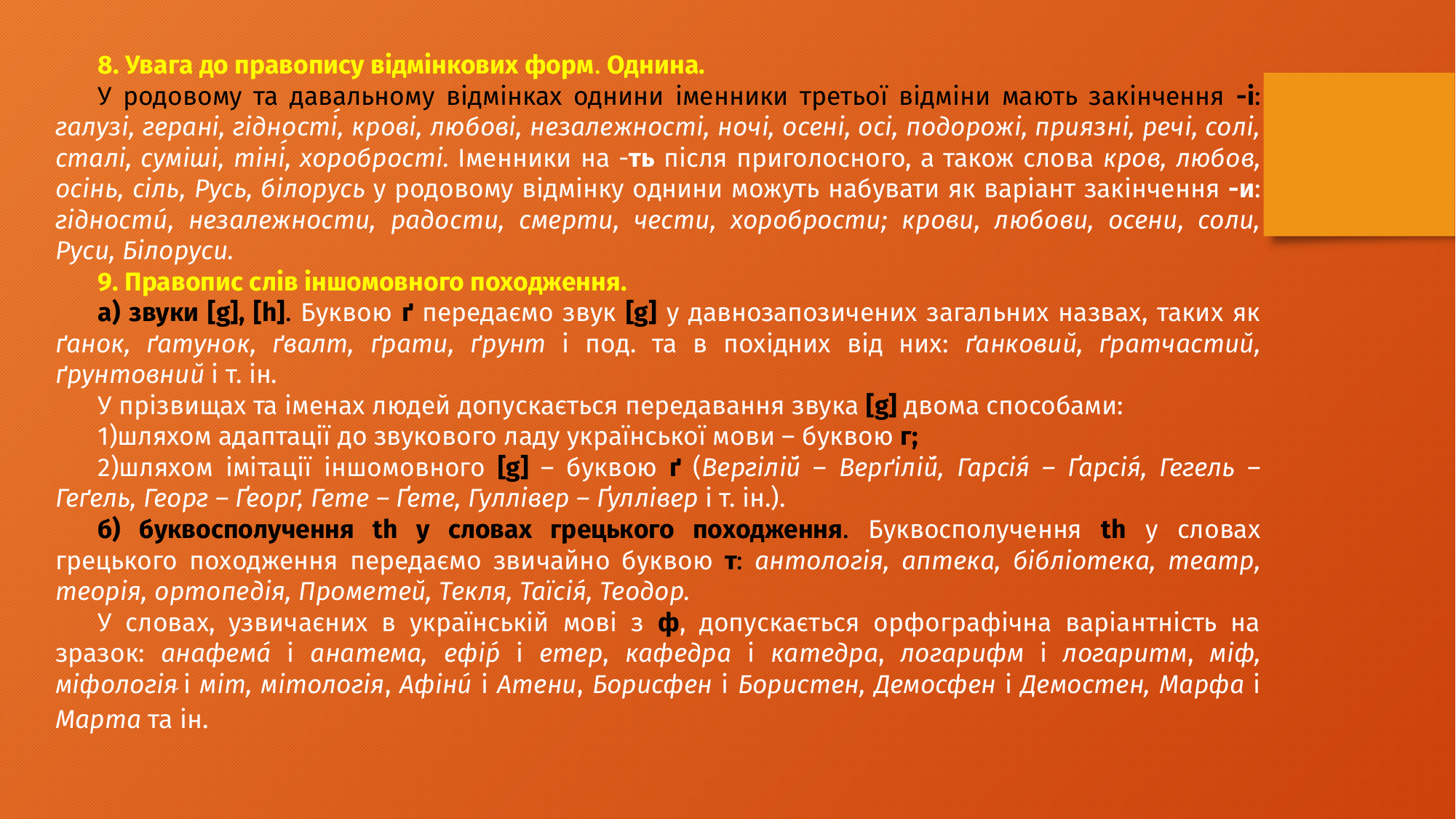

8. Увага до правопису відмінкових форм. Однина.
У родовому та давальному відмінках однини іменники третьої відміни мають закінчення -і: галузі, герані, гідності́, крові, любові, незалежності, ночі, осені, осі, подорожі, приязні, речі, солі, сталі, суміші, тіні́, хоробрості. Іменники на -ть після приголосного, а також слова кров, любов, осінь, сіль, Русь, білорусь у родовому відмінку однини можуть набувати як варіант закінчення -и: гідности́, незалежности, радости, смерти, чести, хоробрости; крови, любови, осени, соли, Руси, Білоруси.
9. Правопис слів іншомовного походження.
а) звуки [g], [h]. Буквою ґ передаємо звук [g] у давнозапозичених загальних назвах, таких як ґанок, ґатунок, ґвалт, ґрати, ґрунт і под. та в похідних від них: ґанковий, ґратчастий, ґрунтовний і т. ін.
У прізвищах та іменах людей допускається передавання звука [g] двома способами:
шляхом адаптації до звукового ладу української мови – буквою г;
шляхом імітації іншомовного [g] – буквою ґ (Вергілій́ – Верґілій́, Гарсія́ – Ґарсія́, Гегель – Геґель, Георг – Ґеорґ, Гете – Ґете, Гуллівер – Ґуллівер і т. ін.).
б) буквосполучення th у словах грецького походження. Буквосполучення th у словах грецького походження передаємо звичайно буквою т: антологія, аптека, бібліотека, театр, теорія, ортопедія, Прометей, Текля, Таїсія́, Теодор.
У словах, узвичаєних в українській мові з ф, допускається орфографічна варіантність на зразок: анафема́ і анатема, ефір́ і етер, кафедра і катедра, логарифм і логаритм, міф, міфологія́ і міт, мітологія, Афіни́ і Атени, Борисфен і Бористен, Демосфен і Демостен, Марфа і Марта та ін.